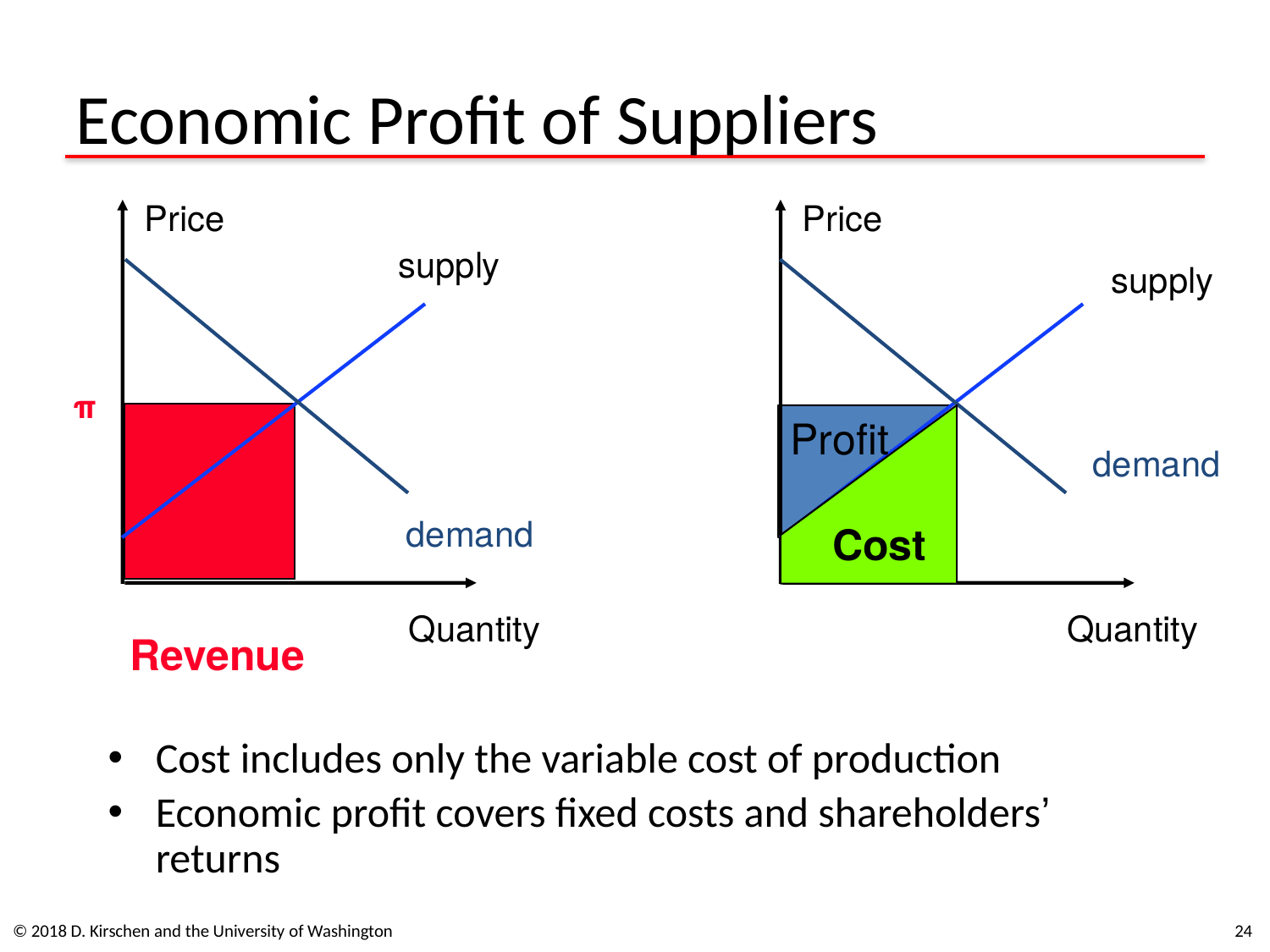

# Economic Profit of Suppliers
Price

supply

π

demand

Quantity
Revenue
Price

supply

Profit
demand
Cost

Quantity
Cost includes only the variable cost of production
Economic profit covers fixed costs and shareholders’ returns
© 2018 D. Kirschen and the University of Washington
24